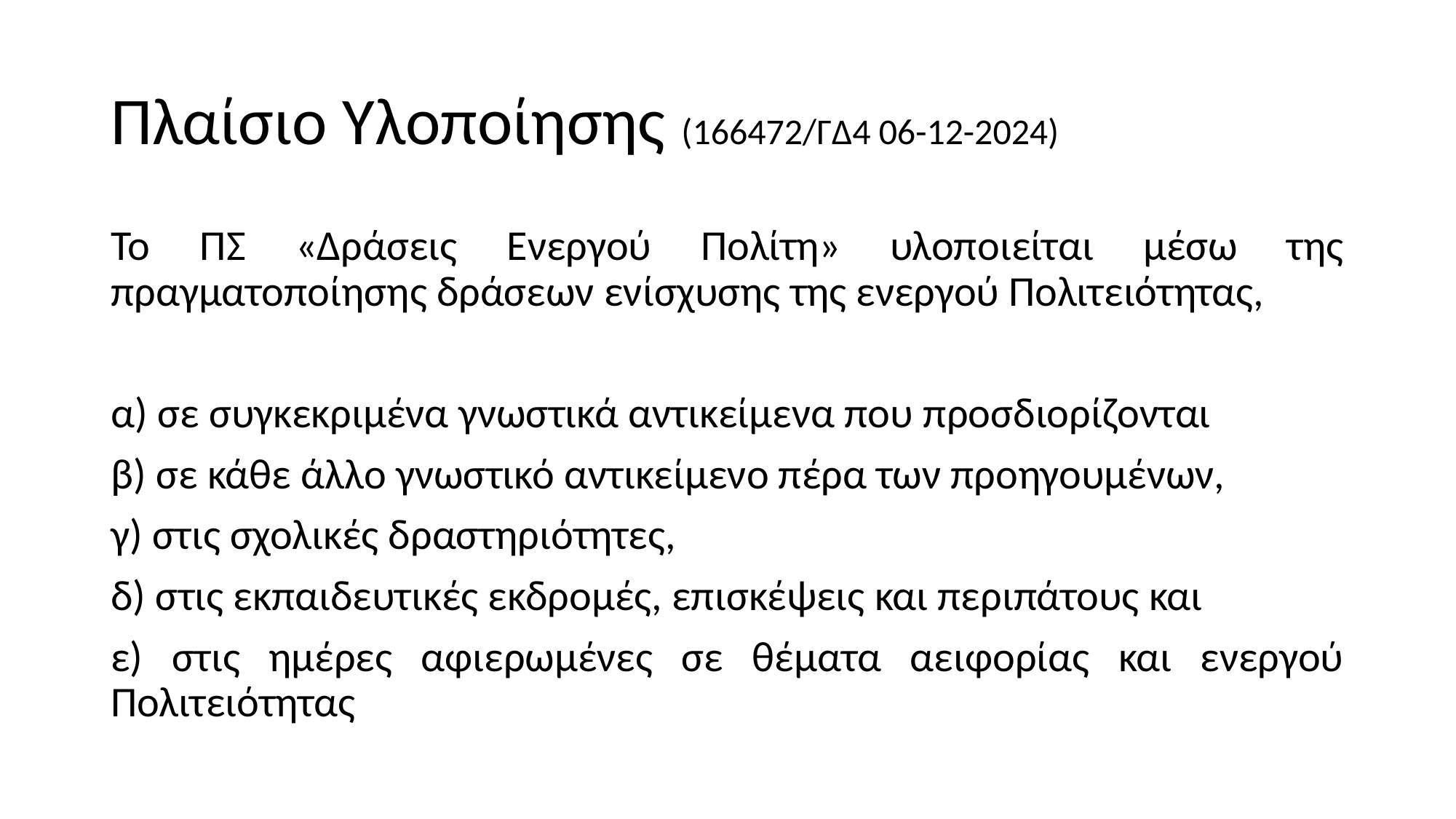

# Πλαίσιο Υλοποίησης (166472/ΓΔ4 06-12-2024)
Το ΠΣ «Δράσεις Ενεργού Πολίτη» υλοποιείται μέσω της πραγματοποίησης δράσεων ενίσχυσης της ενεργού Πολιτειότητας,

α) σε συγκεκριμένα γνωστικά αντικείμενα που προσδιορίζονται
β) σε κάθε άλλο γνωστικό αντικείμενο πέρα των προηγουμένων,
γ) στις σχολικές δραστηριότητες,
δ) στις εκπαιδευτικές εκδρομές, επισκέψεις και περιπάτους και
ε) στις ημέρες αφιερωμένες σε θέματα αειφορίας και ενεργού Πολιτειότητας